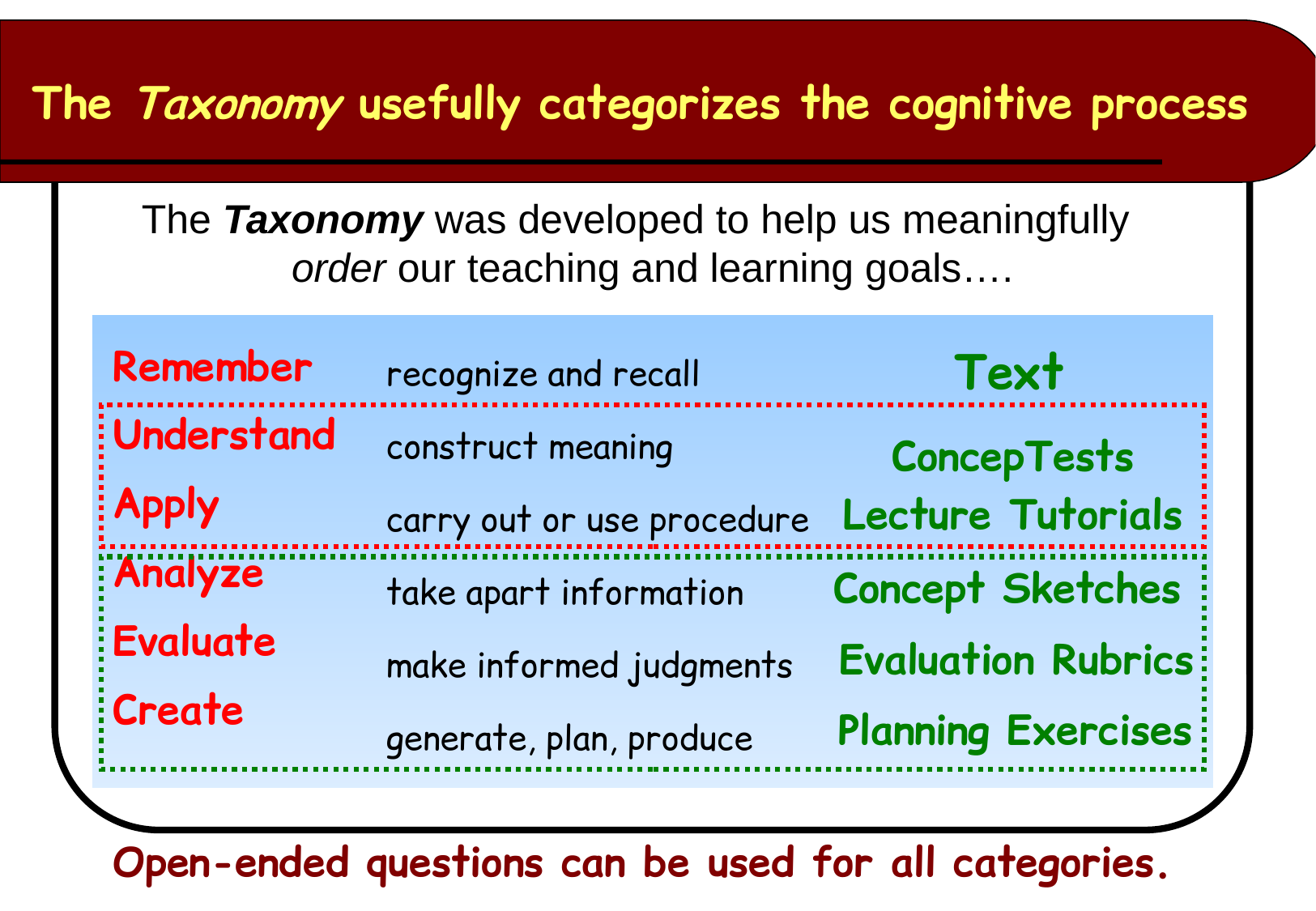

The Taxonomy usefully categorizes the cognitive process
The Taxonomy was developed to help us meaningfully    order our teaching and learning goals….

recognize and recall
construct meaning
carry out or use procedure
take apart information
make informed judgments
generate, plan, produce
Remember
Understand
Apply
Analyze
Evaluate
Create
Text

ConcepTests
Lecture Tutorials

Concept Sketches
Evaluation Rubrics
Planning Exercises
Open-ended questions can be used for all categories.